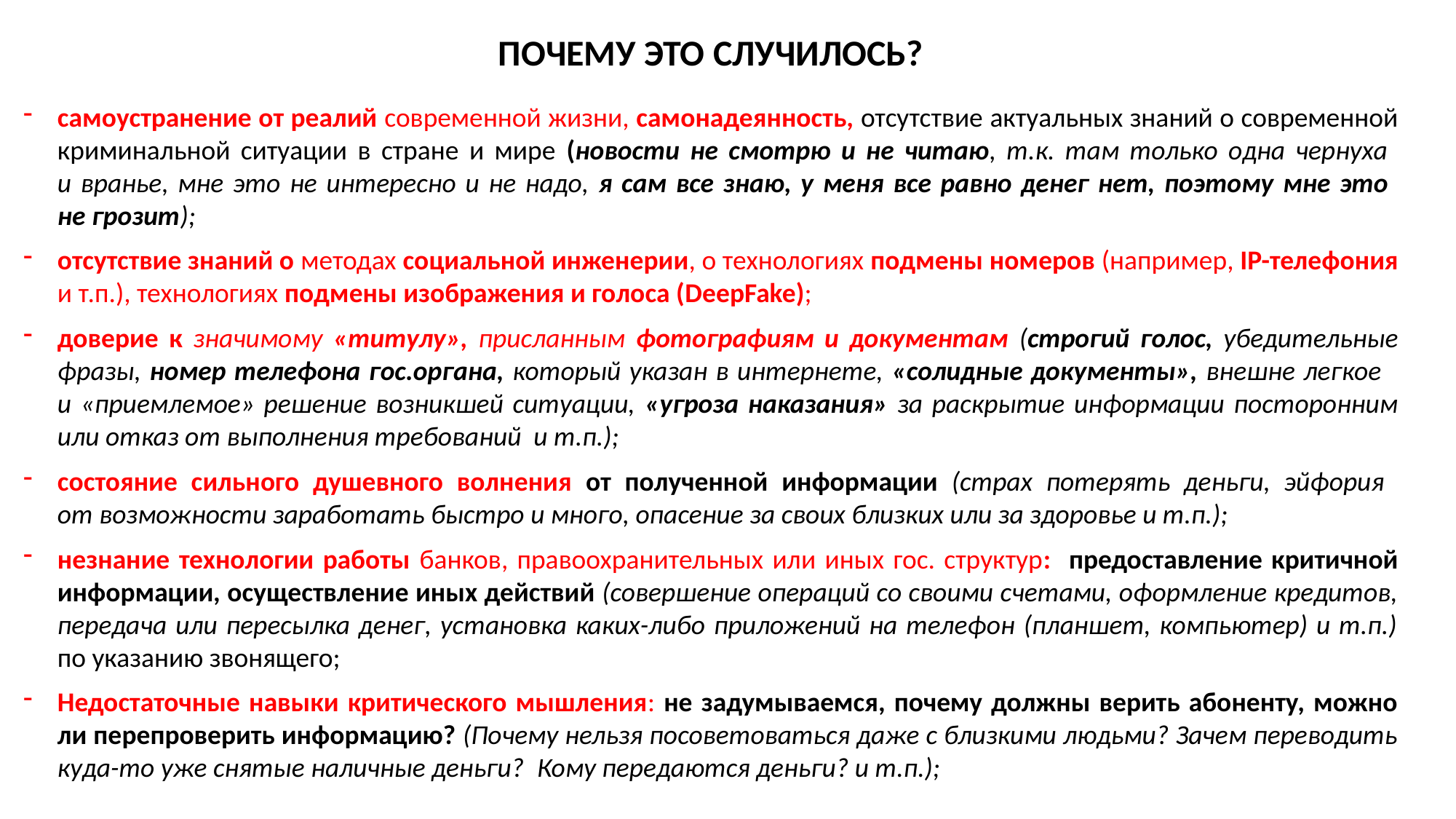

# ПОЧЕМУ ЭТО СЛУЧИЛОСЬ?
самоустранение от реалий современной жизни, самонадеянность, отсутствие актуальных знаний о современной криминальной ситуации в стране и мире (новости не смотрю и не читаю, т.к. там только одна чернуха
и вранье, мне это не интересно и не надо, я сам все знаю, у меня все равно денег нет, поэтому мне это
не грозит);
отсутствие знаний о методах социальной инженерии, о технологиях подмены номеров (например, IP-телефония и т.п.), технологиях подмены изображения и голоса (DeepFake);
доверие к значимому «титулу», присланным фотографиям и документам (строгий голос, убедительные фразы, номер телефона гос.органа, который указан в интернете, «солидные документы», внешне легкое
и «приемлемое» решение возникшей ситуации, «угроза наказания» за раскрытие информации посторонним или отказ от выполнения требований  и т.п.);
состояние сильного душевного волнения от полученной информации (страх потерять деньги, эйфория
от возможности заработать быстро и много, опасение за своих близких или за здоровье и т.п.);
незнание технологии работы банков, правоохранительных или иных гос. структур:  предоставление критичной информации, осуществление иных действий (совершение операций со своими счетами, оформление кредитов, передача или пересылка денег, установка каких-либо приложений на телефон (планшет, компьютер) и т.п.) по указанию звонящего;
Недостаточные навыки критического мышления: не задумываемся, почему должны верить абоненту, можно ли перепроверить информацию? (Почему нельзя посоветоваться даже с близкими людьми? Зачем переводить куда-то уже снятые наличные деньги?  Кому передаются деньги? и т.п.);